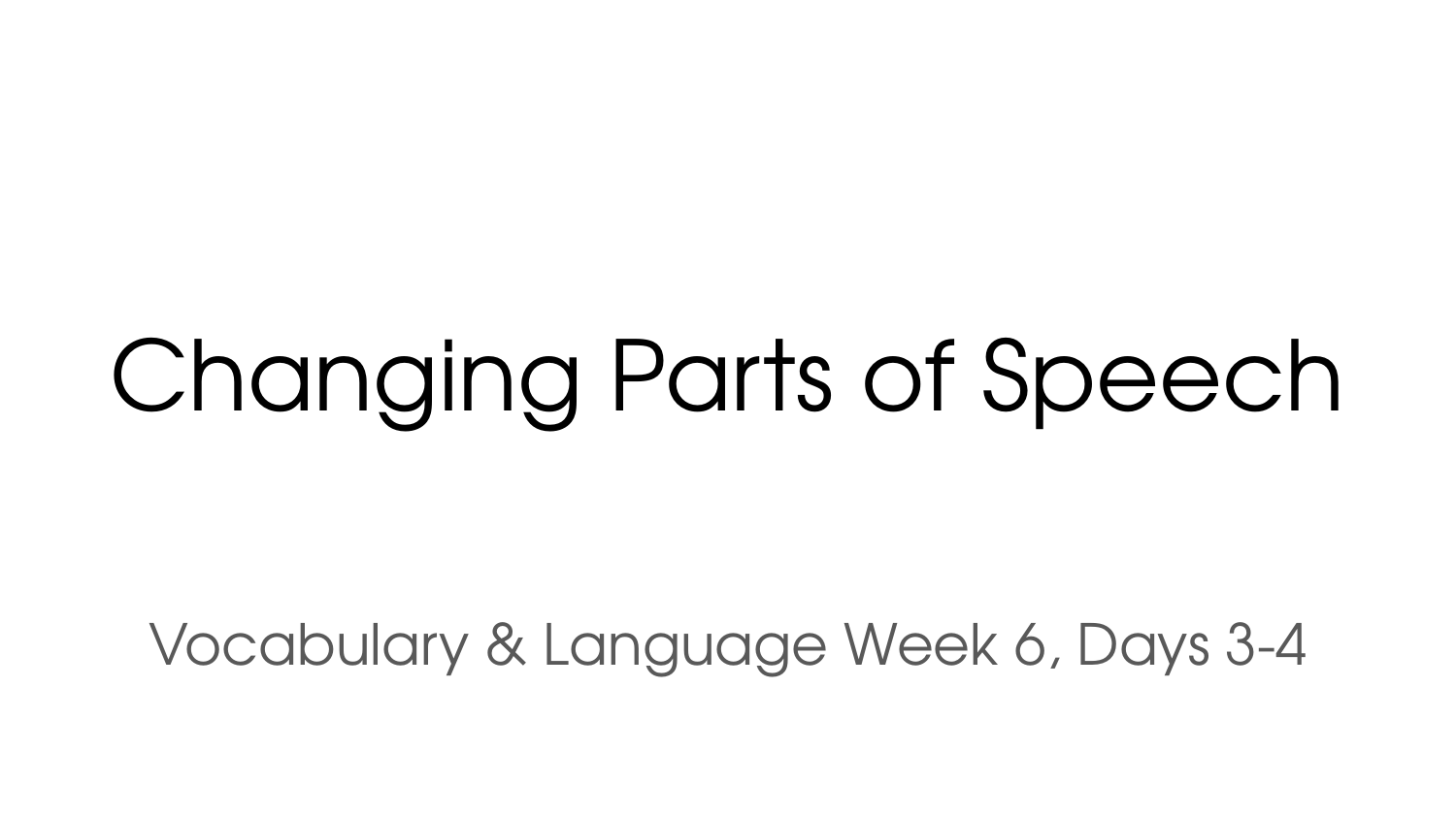

# Changing Parts of Speech
Vocabulary & Language Week 6, Days 3-4